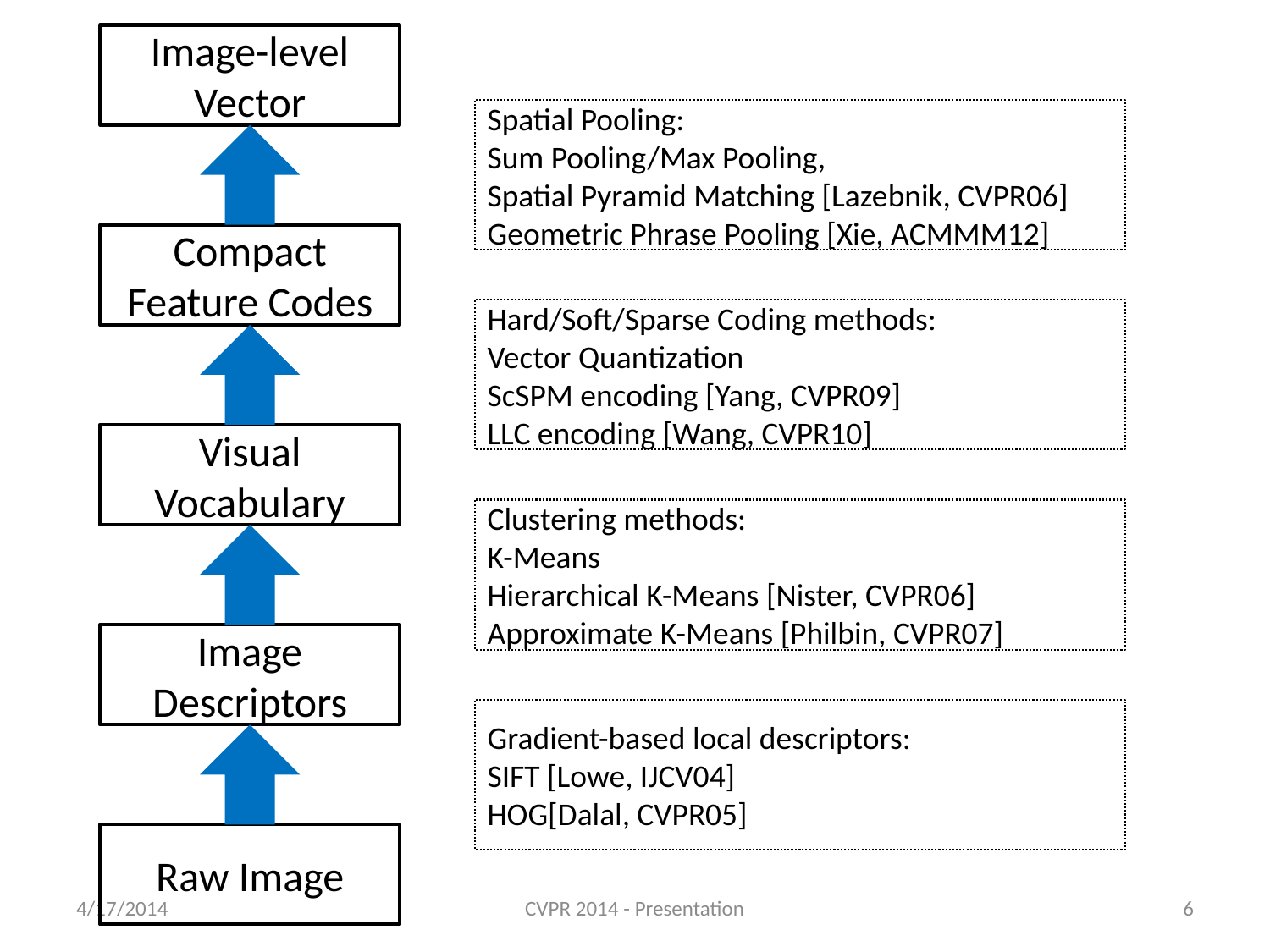

Image-level Vector
Spatial Pooling:
Sum Pooling/Max Pooling,
Spatial Pyramid Matching [Lazebnik, CVPR06]
Geometric Phrase Pooling [Xie, ACMMM12]

Compact Feature Codes
Hard/Soft/Sparse Coding methods:
Vector Quantization
ScSPM encoding [Yang, CVPR09]
LLC encoding [Wang, CVPR10]

Visual Vocabulary
Clustering methods:
K-Means
Hierarchical K-Means [Nister, CVPR06]
Approximate K-Means [Philbin, CVPR07]

Image Descriptors
Gradient-based local descriptors:
SIFT [Lowe, IJCV04]
HOG[Dalal, CVPR05]

Raw Image
4/17/2014
CVPR 2014 - Presentation
6